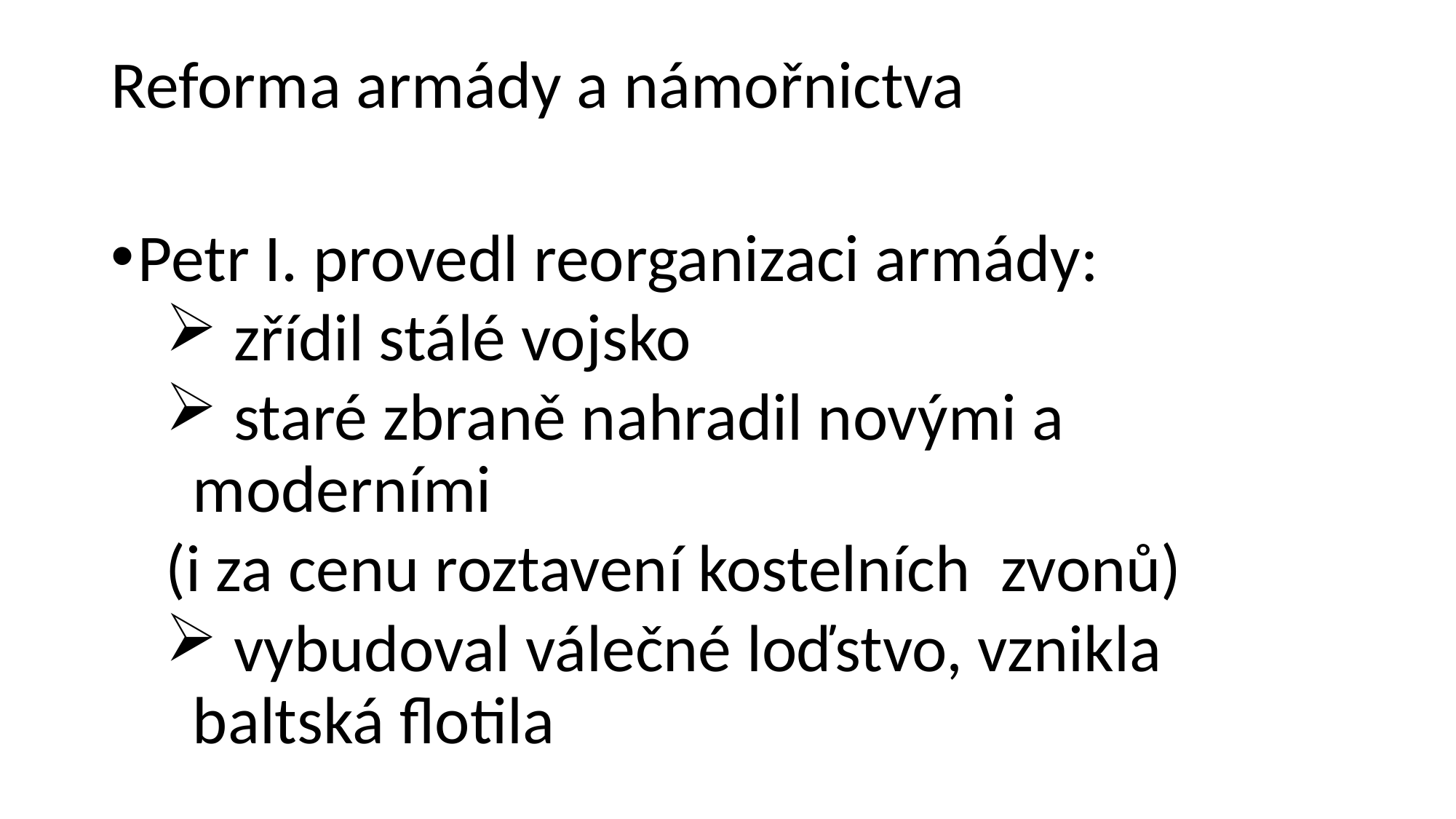

# Reforma armády a námořnictva
Petr I. provedl reorganizaci armády:
 zřídil stálé vojsko
 staré zbraně nahradil novými a moderními
(i za cenu roztavení kostelních  zvonů)
 vybudoval válečné loďstvo, vznikla baltská flotila